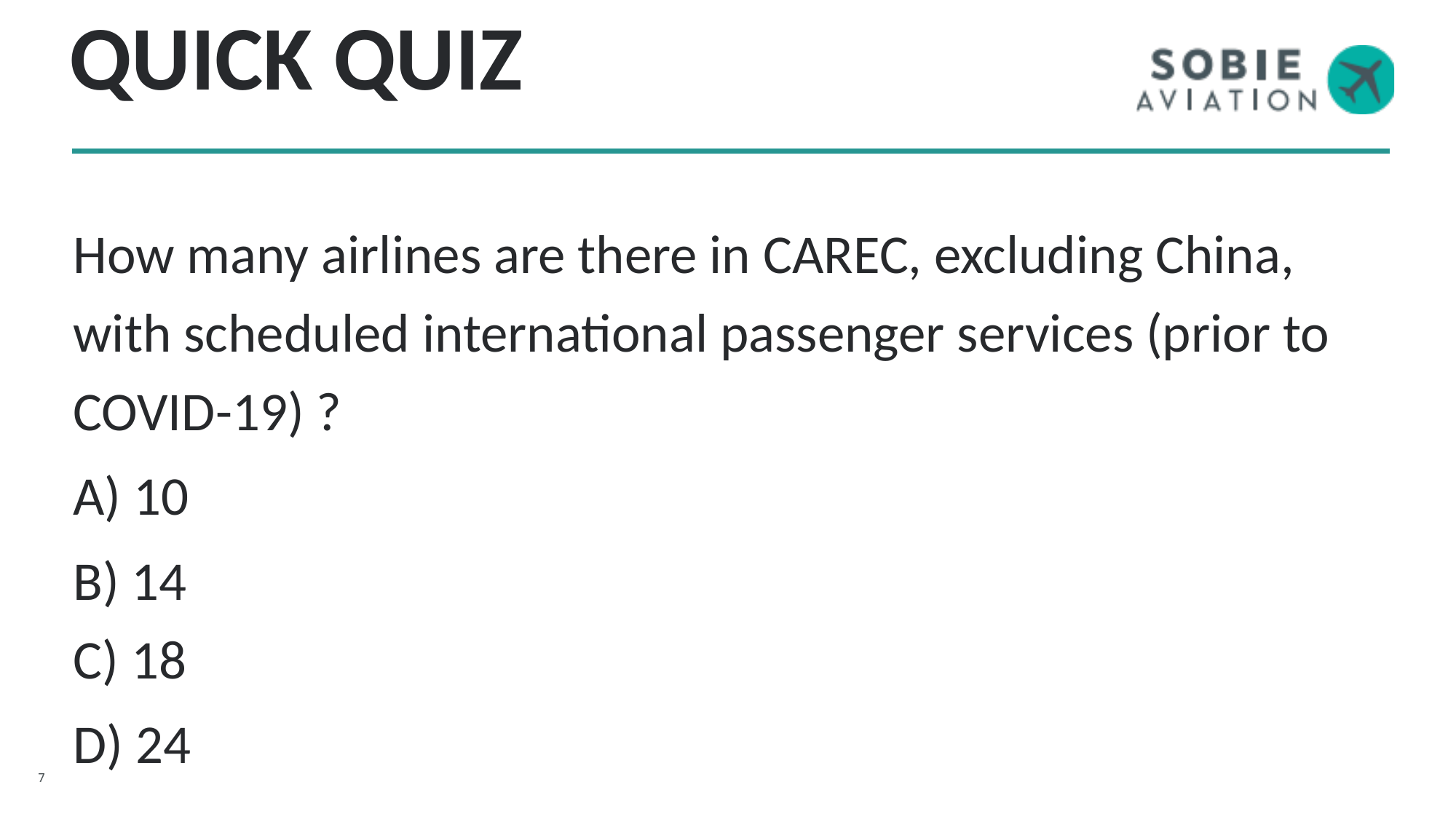

# QUICK QUIZ
How many airlines are there in CAREC, excluding China, with scheduled international passenger services (prior to COVID-19) ?
A) 10
B) 14
C) 18
D) 24